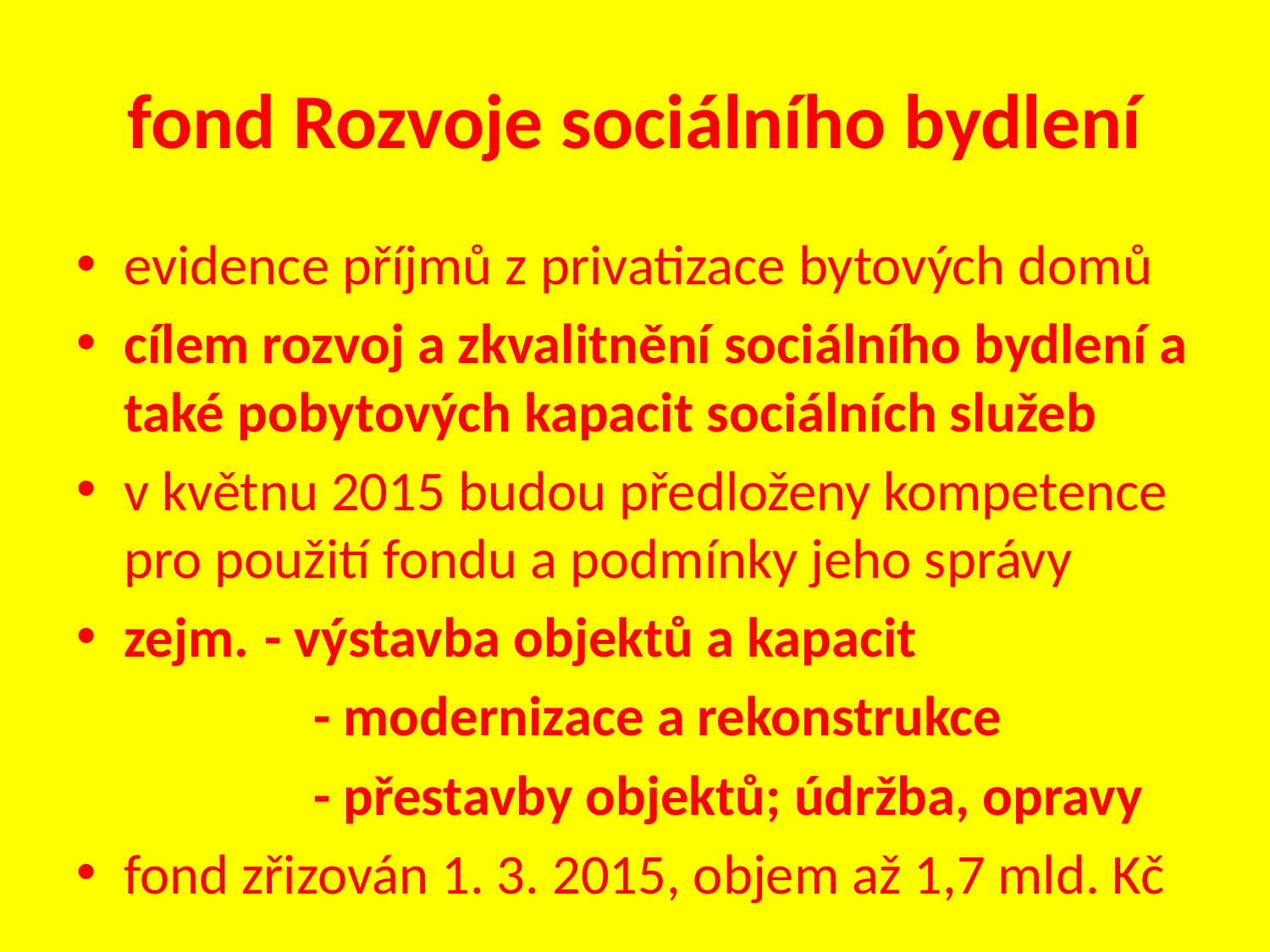

# fond Rozvoje sociálního bydlení
evidence příjmů z privatizace bytových domů
cílem rozvoj a zkvalitnění sociálního bydlení a také pobytových kapacit sociálních služeb
v květnu 2015 budou předloženy kompetence pro použití fondu a podmínky jeho správy
zejm. - výstavba objektů a kapacit
		    - modernizace a rekonstrukce
		    - přestavby objektů; údržba, opravy
fond zřizován 1. 3. 2015, objem až 1,7 mld. Kč